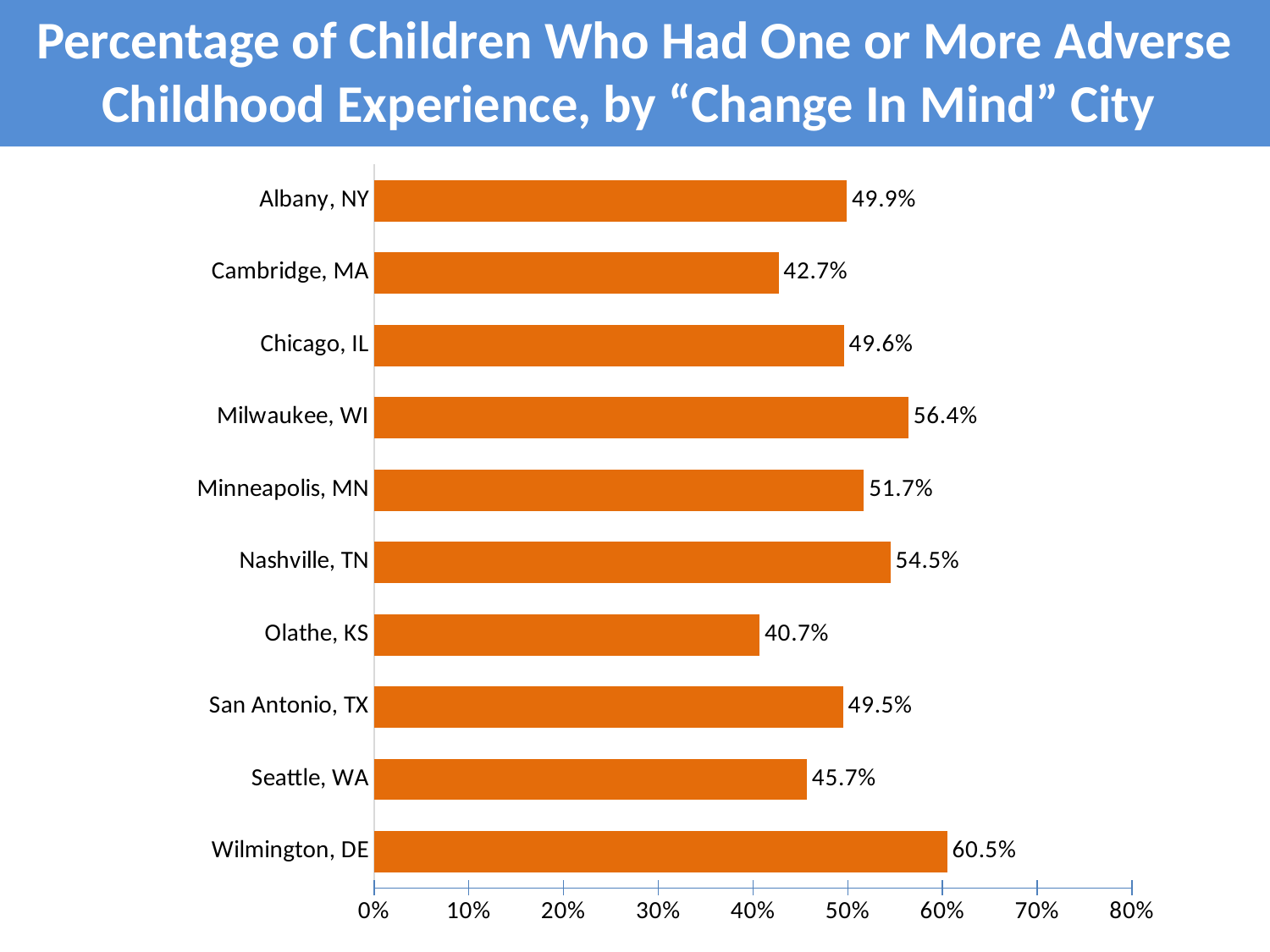

# Percentage of Children Who Had One or More Adverse Childhood Experience, by “Change In Mind” City

### Chart

| Category | Child had at least 1 ACE |
|---|---|
| Wilmington, DE | 0.605 |
| Seattle, WA | 0.457 |
| San Antonio, TX | 0.495 |
| Olathe, KS | 0.407 |
| Nashville, TN | 0.545 |
| Minneapolis, MN | 0.517 |
| Milwaukee, WI | 0.564 |
| Chicago, IL | 0.496 |
| Cambridge, MA | 0.427 |
| Albany, NY | 0.499 |